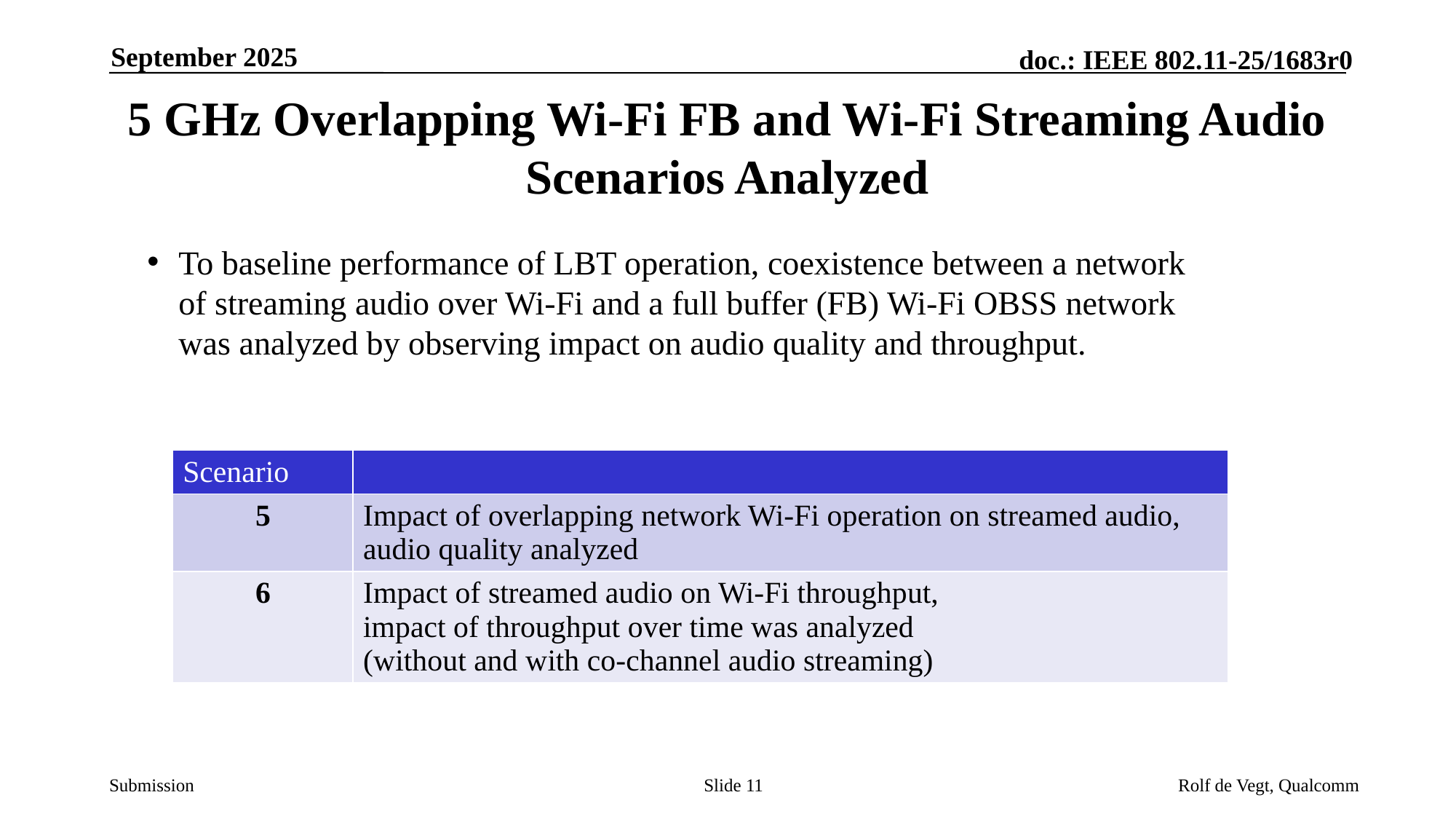

September 2025
# 5 GHz Overlapping Wi-Fi FB and Wi-Fi Streaming Audio Scenarios Analyzed
To baseline performance of LBT operation, coexistence between a network of streaming audio over Wi-Fi and a full buffer (FB) Wi-Fi OBSS network was analyzed by observing impact on audio quality and throughput.
| Scenario |  |
| --- | --- |
| 5 | Impact of overlapping network Wi-Fi operation on streamed audio, audio quality analyzed |
| 6 | Impact of streamed audio on Wi-Fi throughput, impact of throughput over time was analyzed (without and with co-channel audio streaming) |
Slide 11
Rolf de Vegt, Qualcomm